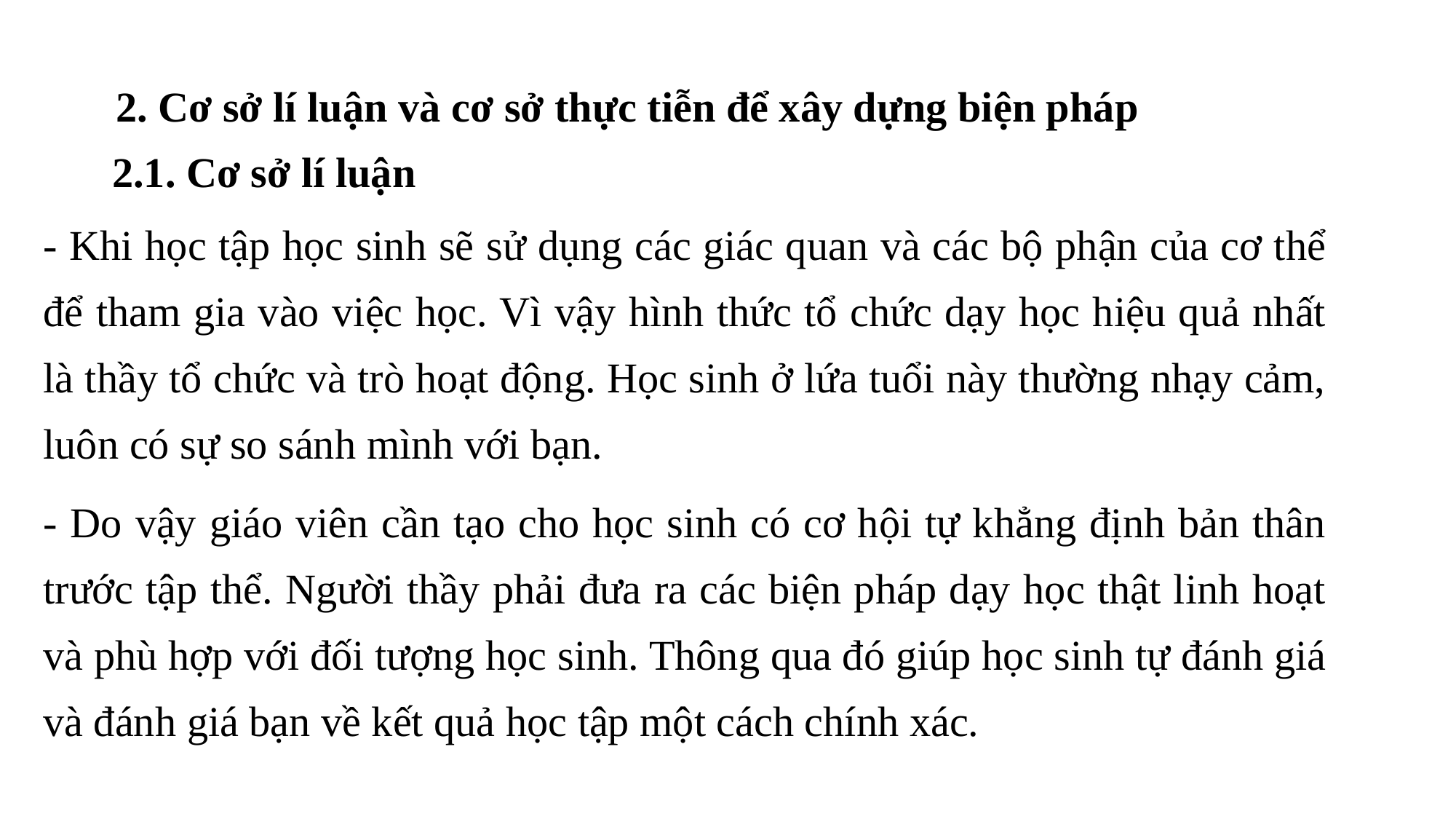

2. Cơ sở lí luận và cơ sở thực tiễn để xây dựng biện pháp
2.1. Cơ sở lí luận
- Khi học tập học sinh sẽ sử dụng các giác quan và các bộ phận của cơ thể để tham gia vào việc học. Vì vậy hình thức tổ chức dạy học hiệu quả nhất là thầy tổ chức và trò hoạt động. Học sinh ở lứa tuổi này thường nhạy cảm, luôn có sự so sánh mình với bạn.
- Do vậy giáo viên cần tạo cho học sinh có cơ hội tự khẳng định bản thân trước tập thể. Người thầy phải đưa ra các biện pháp dạy học thật linh hoạt và phù hợp với đối tượng học sinh. Thông qua đó giúp học sinh tự đánh giá và đánh giá bạn về kết quả học tập một cách chính xác.